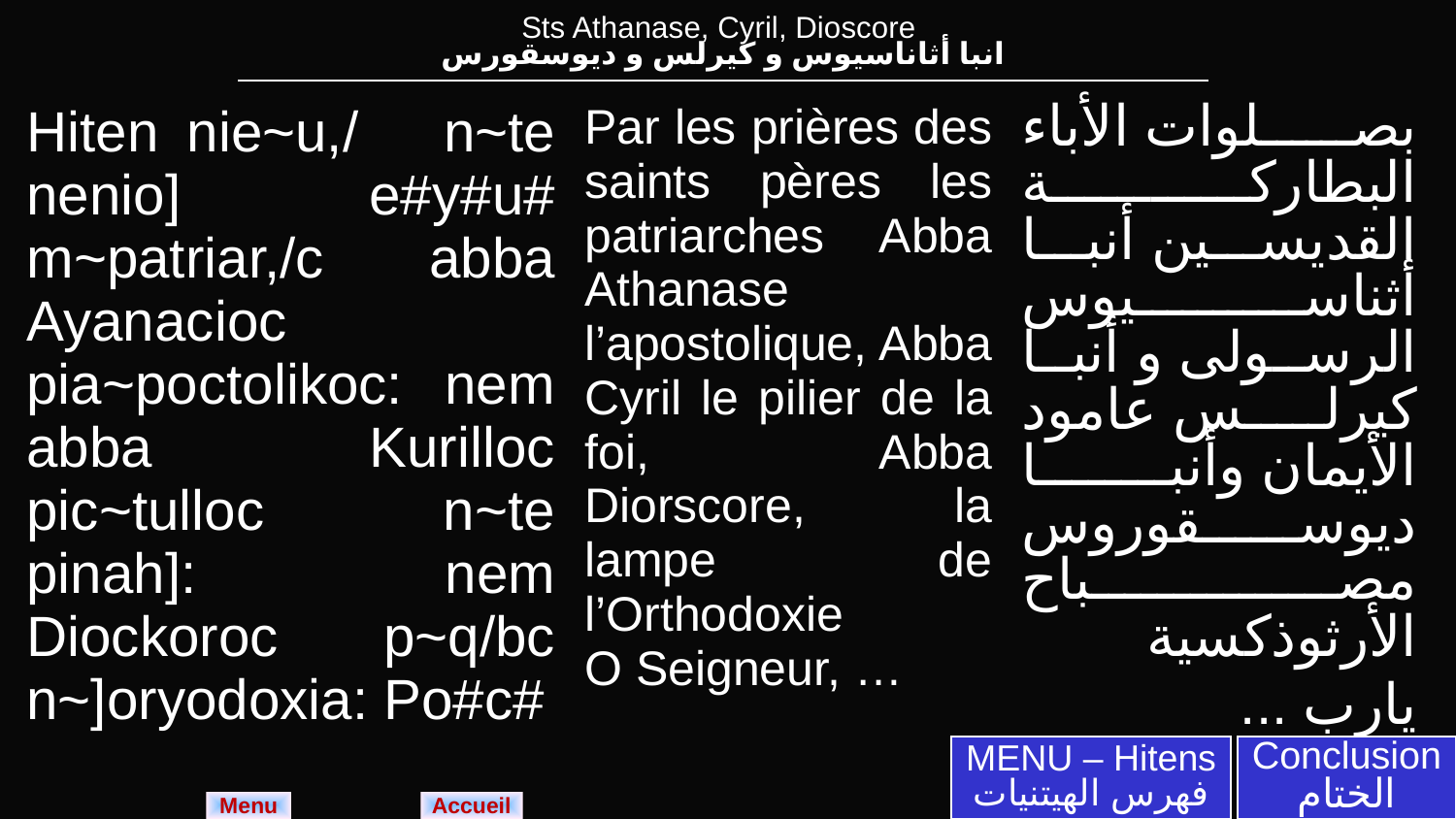

| Sts Athanase, Cyril, Dioscore انبا أثاناسيوس و كيرلس و ديوسقورس |
| --- |
| Hiten nie~u,/ n~te nenio] e#y#u# m~patriar,/c abba Ayanacioc pia~poctolikoc: nem abba Kurilloc pic~tulloc n~te pinah]: nem Diockoroc p~q/bc n~]oryodoxia: Po#c# | Par les prières des saints pères les patriarches Abba Athanase l’apostolique, Abba Cyril le pilier de la foi, Abba Diorscore, la lampe de l’Orthodoxie O Seigneur, … | بصلوات الأباء البطاركة القديسين أنبا أثناسيوس الرسولى و أنبا كيرلس عامود الأيمان وأنبا ديوسقوروس مصباح الأرثوذكسية يارب ... |
| --- | --- | --- |
MENU – Hitens
فهرس الهيتنيات
Conclusion
الختام
Menu
Sts Anthony, Paul, Pakhom, 3 Makarius, Shenouda
 أنبا أنطونيس و أنبا بولا و باخويوس والثلاث مقارات وأنبا شنوده